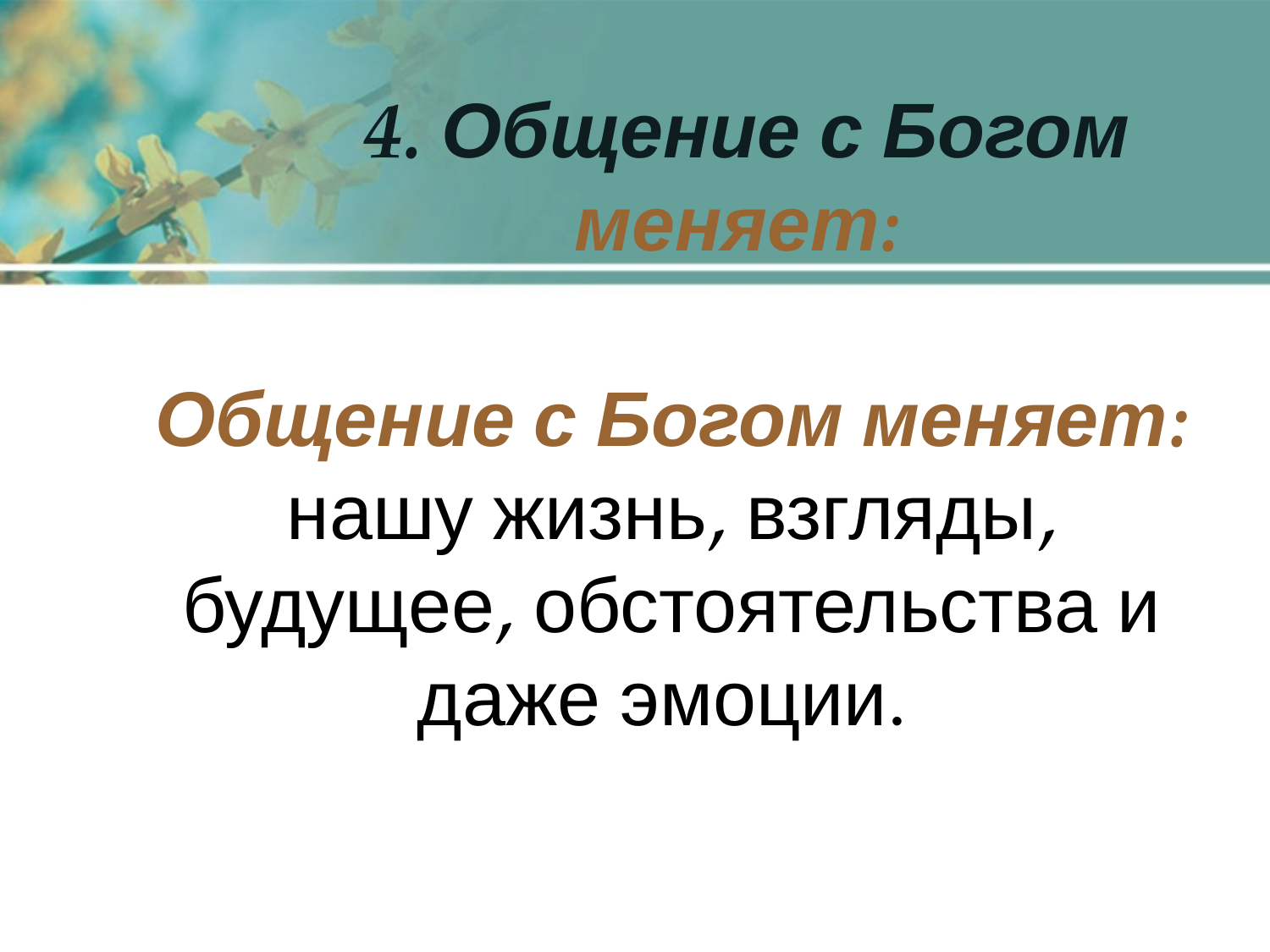

4. Общение с Богом
меняет:
# Общение с Богом меняет: нашу жизнь, взгляды, будущее, обстоятельства и даже эмоции.